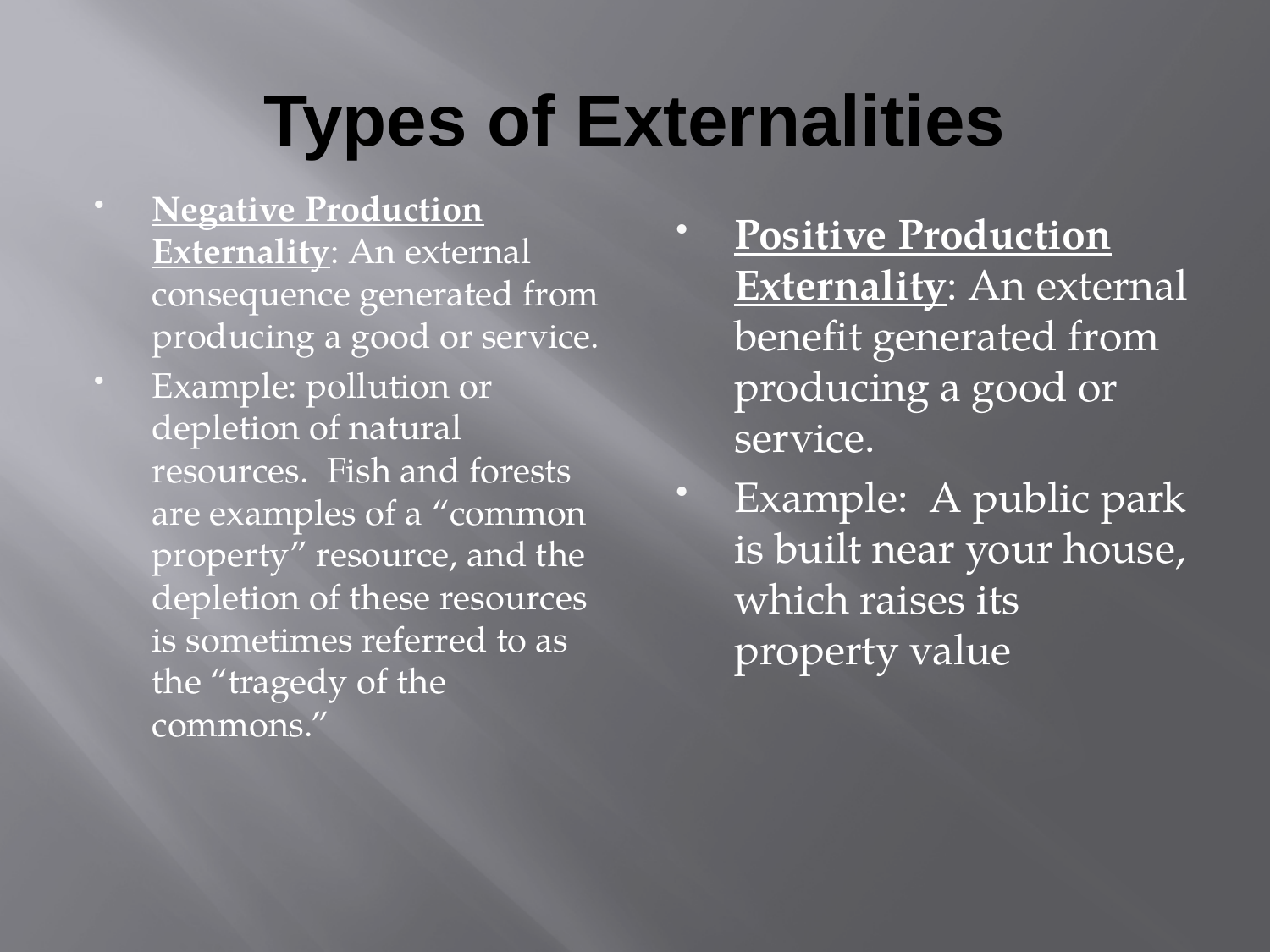

# Types of Externalities
Negative Production Externality: An external consequence generated from producing a good or service.
Example: pollution or depletion of natural resources.  Fish and forests are examples of a “common property” resource, and the depletion of these resources is sometimes referred to as the “tragedy of the commons.”
Positive Production Externality: An external benefit generated from producing a good or service.
Example:  A public park is built near your house, which raises its property value